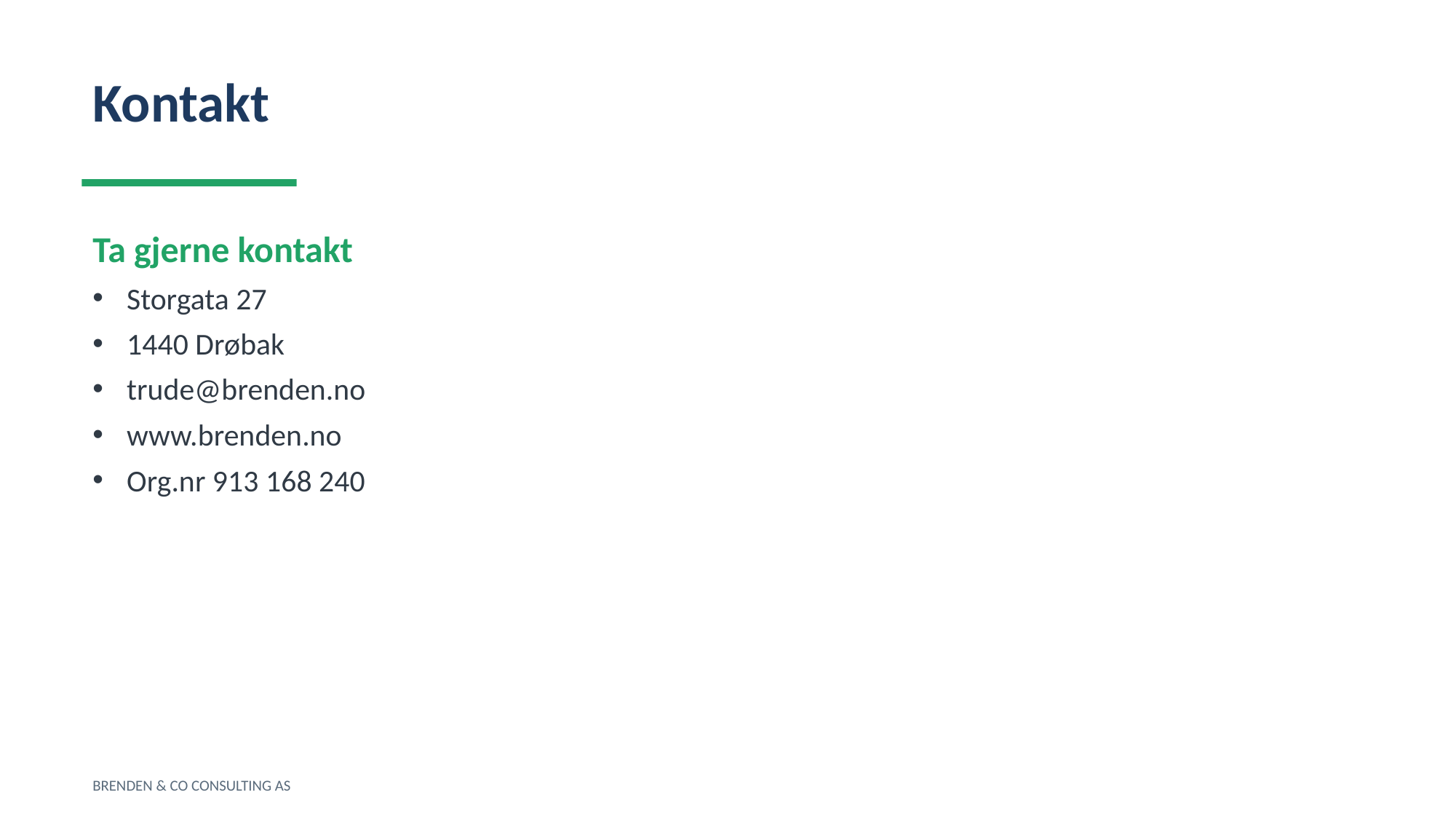

Kontakt

Ta gjerne kontakt
Storgata 27
1440 Drøbak
trude@brenden.no
www.brenden.no
Org.nr 913 168 240
BRENDEN & CO CONSULTING AS